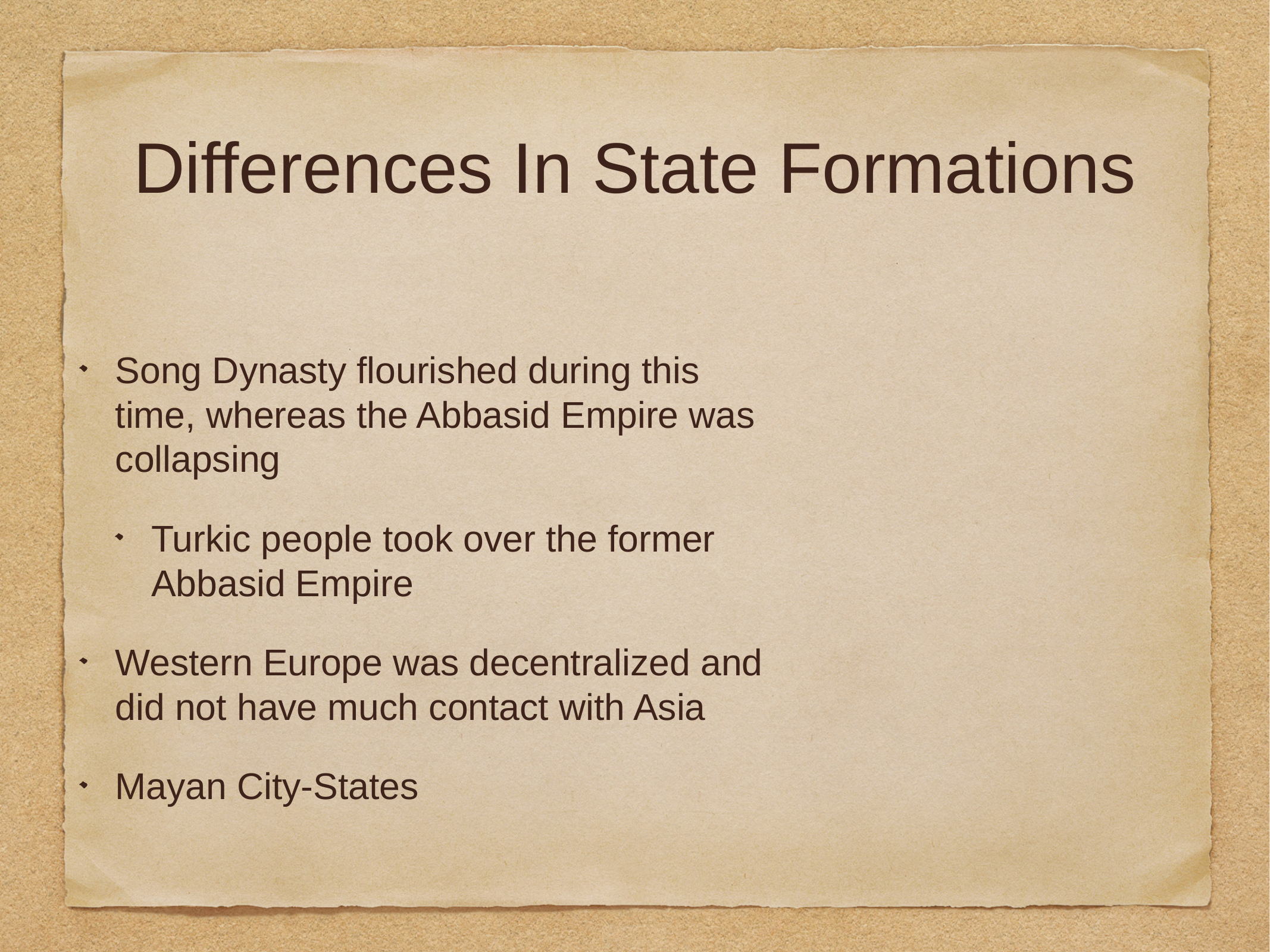

# Differences In State Formations
Song Dynasty flourished during this time, whereas the Abbasid Empire was collapsing
Turkic people took over the former Abbasid Empire
Western Europe was decentralized and did not have much contact with Asia
Mayan City-States